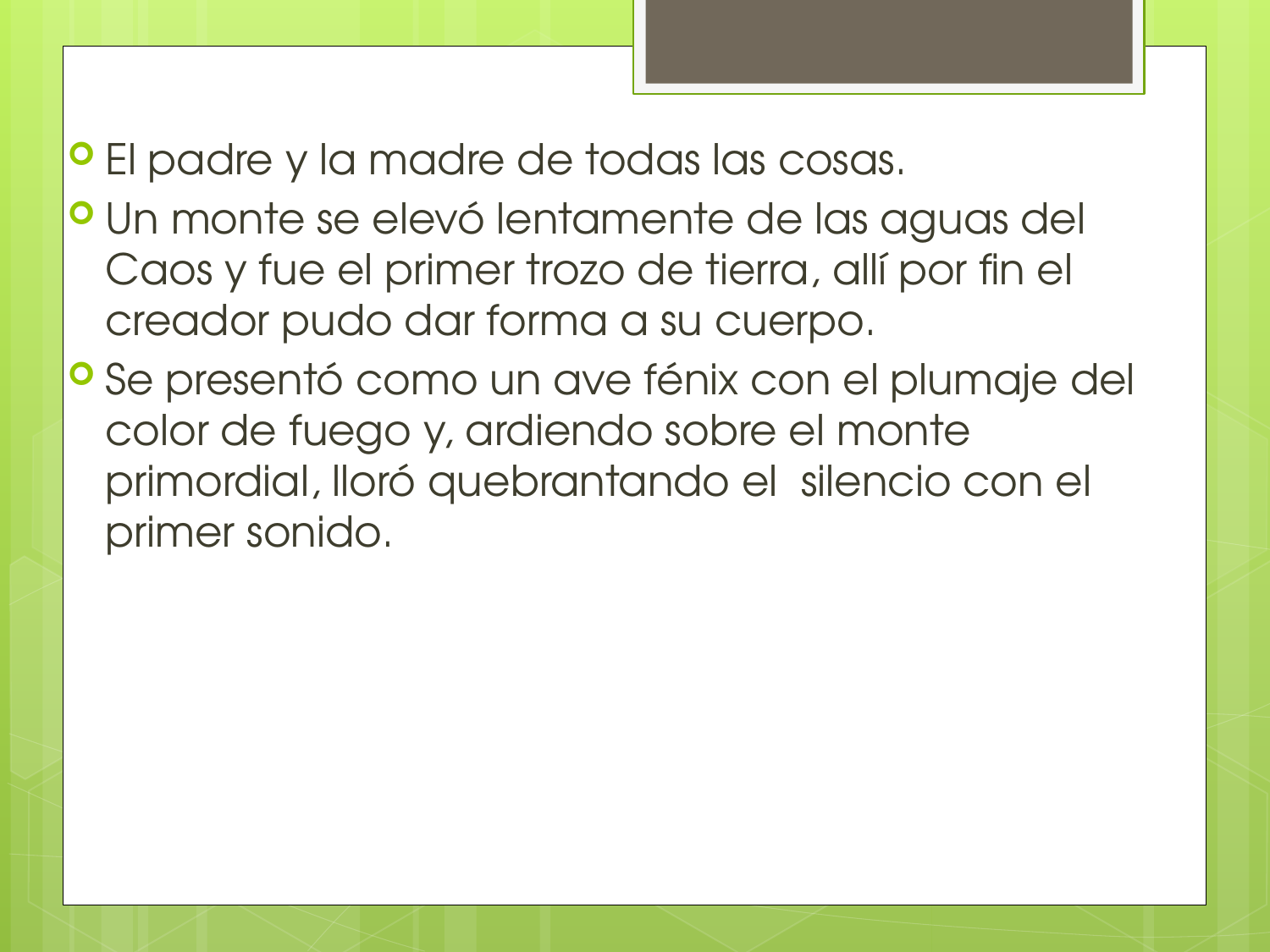

El padre y la madre de todas las cosas.
Un monte se elevó lentamente de las aguas del Caos y fue el primer trozo de tierra, allí por fin el creador pudo dar forma a su cuerpo.
Se presentó como un ave fénix con el plumaje del color de fuego y, ardiendo sobre el monte primordial, lloró quebrantando el  silencio con el primer sonido.